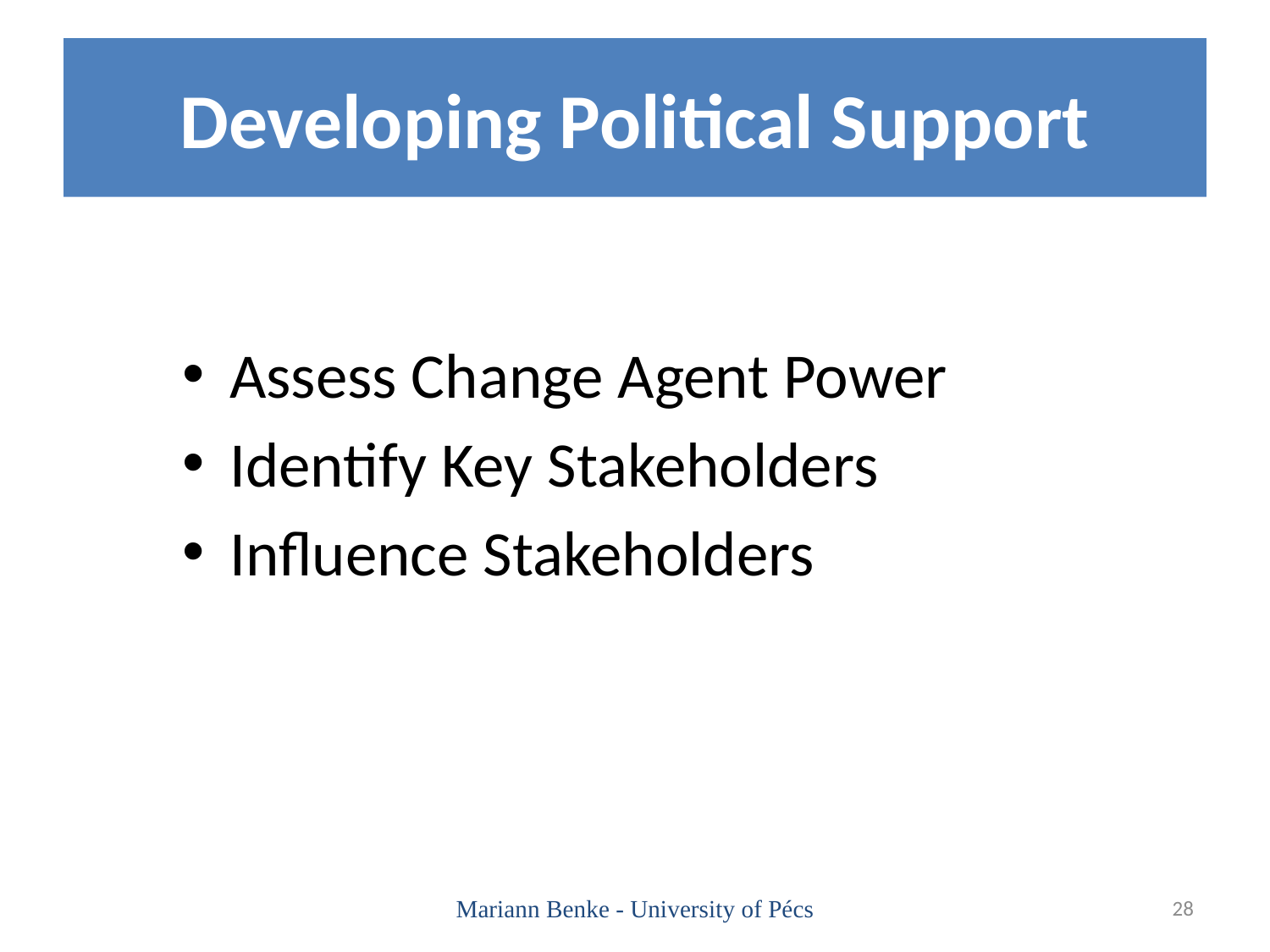

# Developing Political Support
Assess Change Agent Power
Identify Key Stakeholders
Influence Stakeholders
Mariann Benke - University of Pécs
28